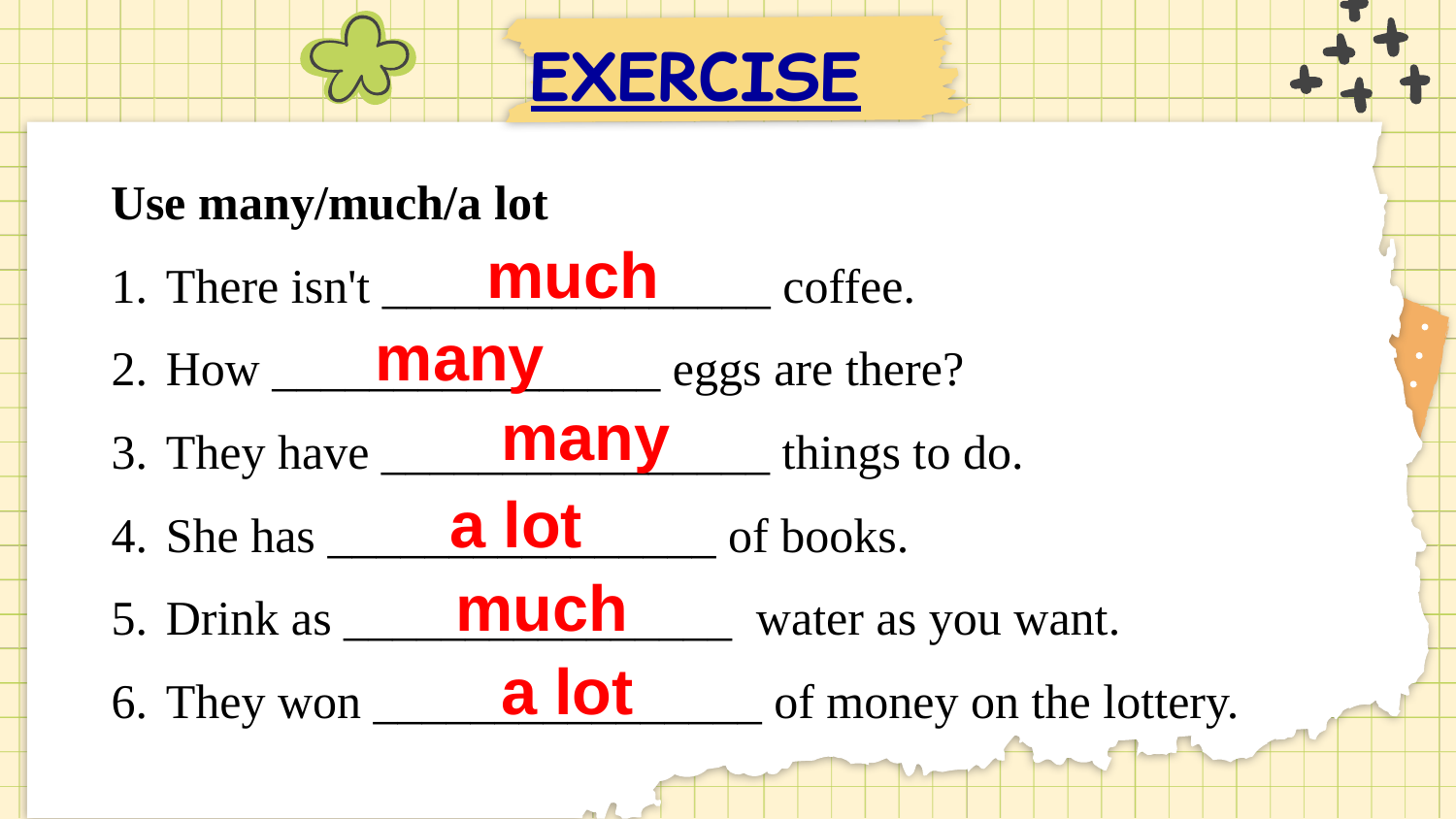

EXERCISE
Use many/much/a lot
There isn't ________________ coffee.
How ________________ eggs are there?
They have ________________ things to do.
She has ________________ of books.
Drink as ________________  water as you want.
They won ________________ of money on the lottery.
much

many
many
a lot
much
a lot